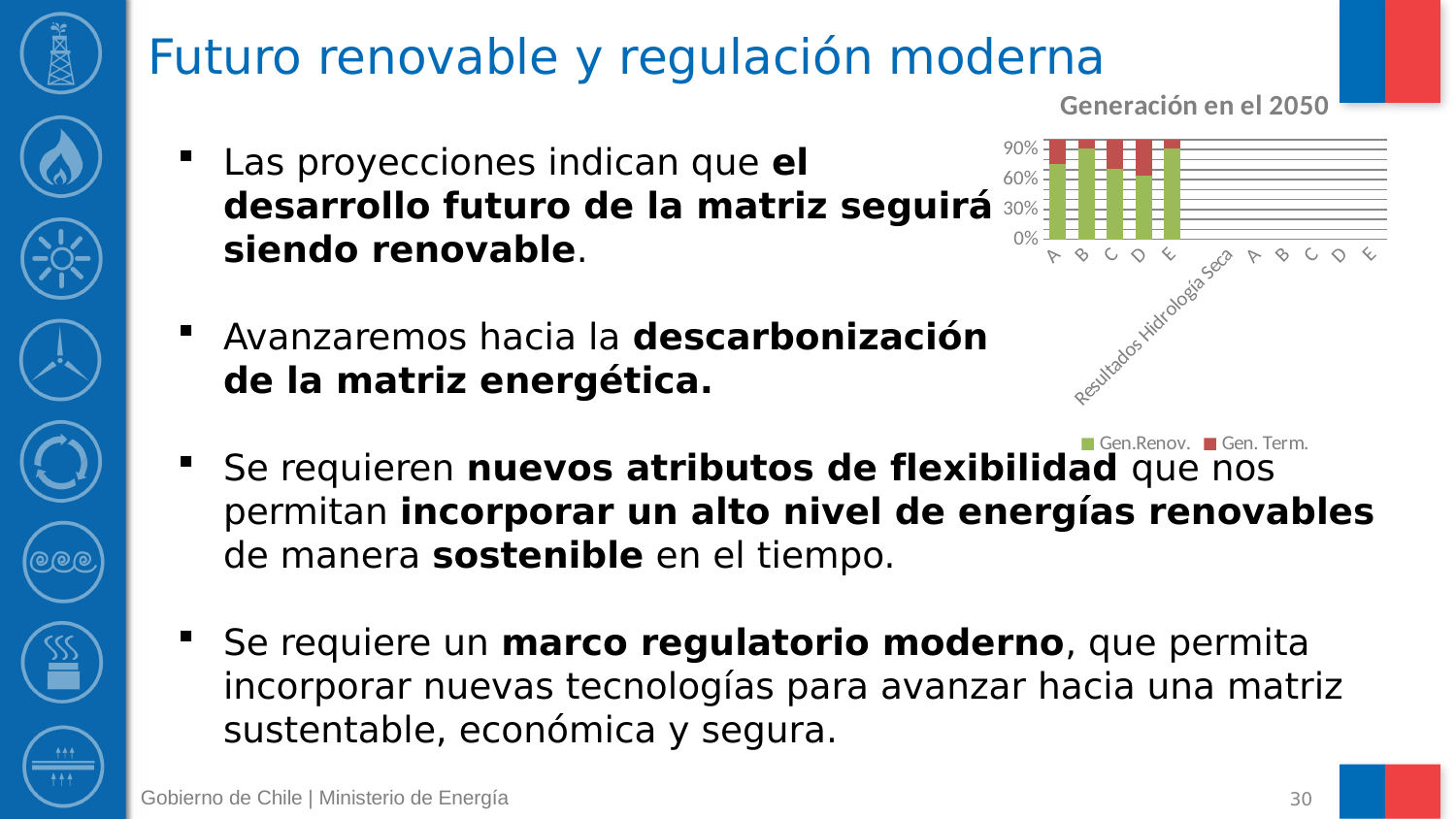

# Futuro renovable y regulación moderna

[unsupported chart]

Las proyecciones indican que el desarrollo futuro de la matriz seguirá siendo renovable.

Avanzaremos hacia la descarbonización de la matriz energética.

Se requieren nuevos atributos de flexibilidad que nos permitan incorporar un alto nivel de energías renovables de manera sostenible en el tiempo.

Se requiere un marco regulatorio moderno, que permita incorporar nuevas tecnologías para avanzar hacia una matriz sustentable, económica y segura.
Gobierno de Chile | Ministerio de Energía
30